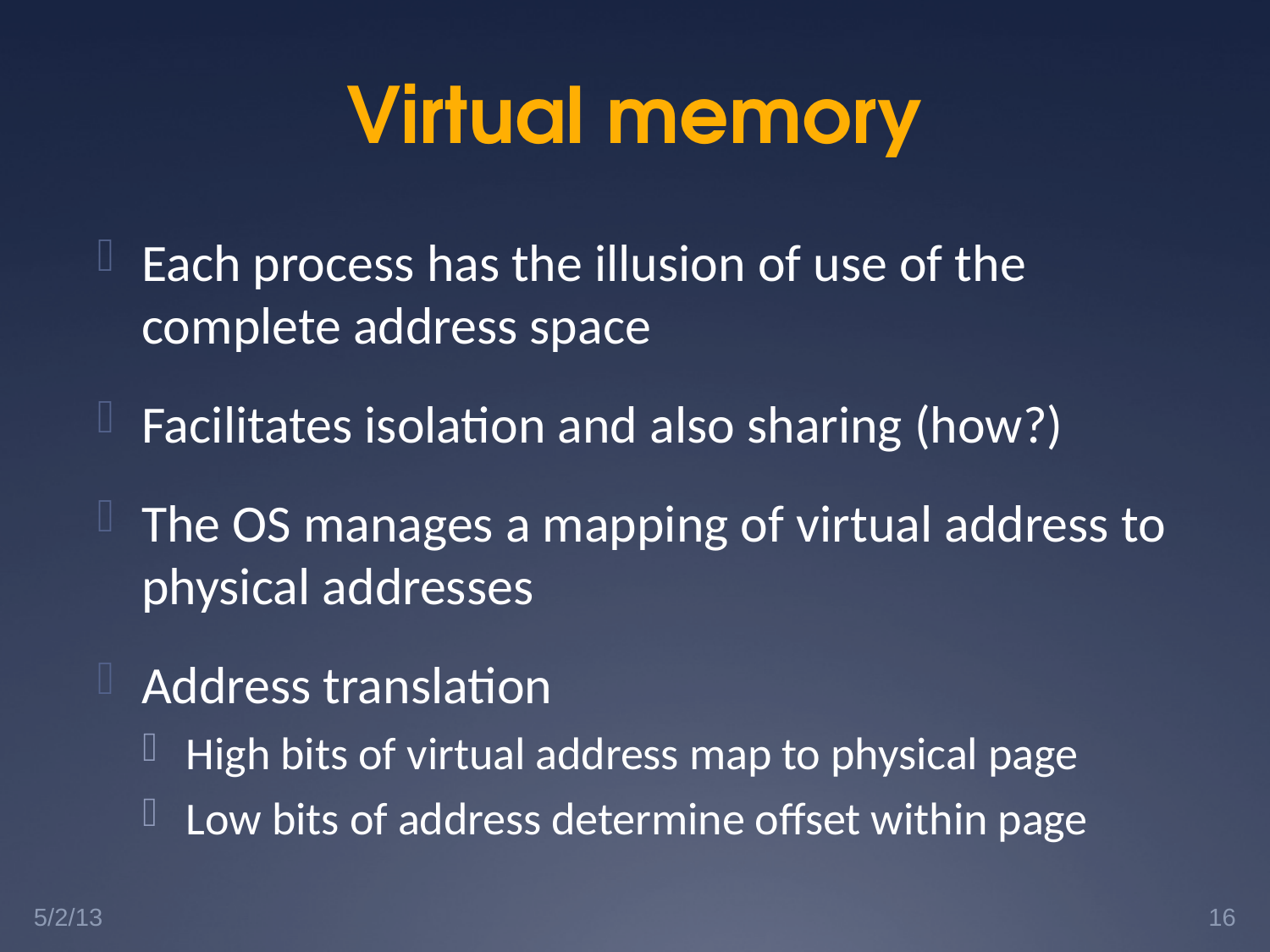

# Virtual memory
Each process has the illusion of use of the complete address space
Facilitates isolation and also sharing (how?)
The OS manages a mapping of virtual address to physical addresses
Address translation
High bits of virtual address map to physical page
Low bits of address determine offset within page
5/2/13
16